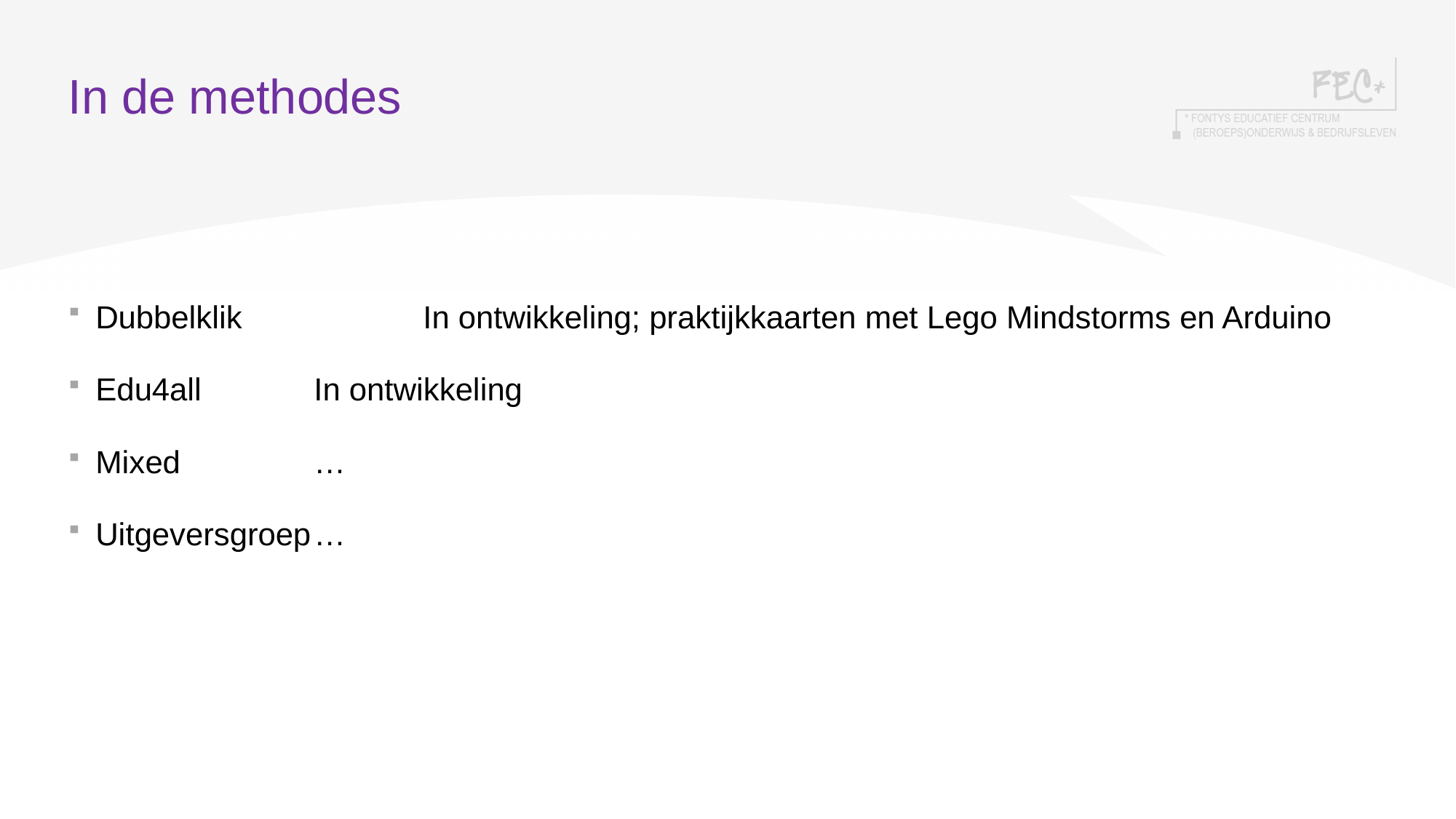

# In de methodes
Dubbelklik		In ontwikkeling; praktijkkaarten met Lego Mindstorms en Arduino
Edu4all		In ontwikkeling
Mixed		…
Uitgeversgroep	…